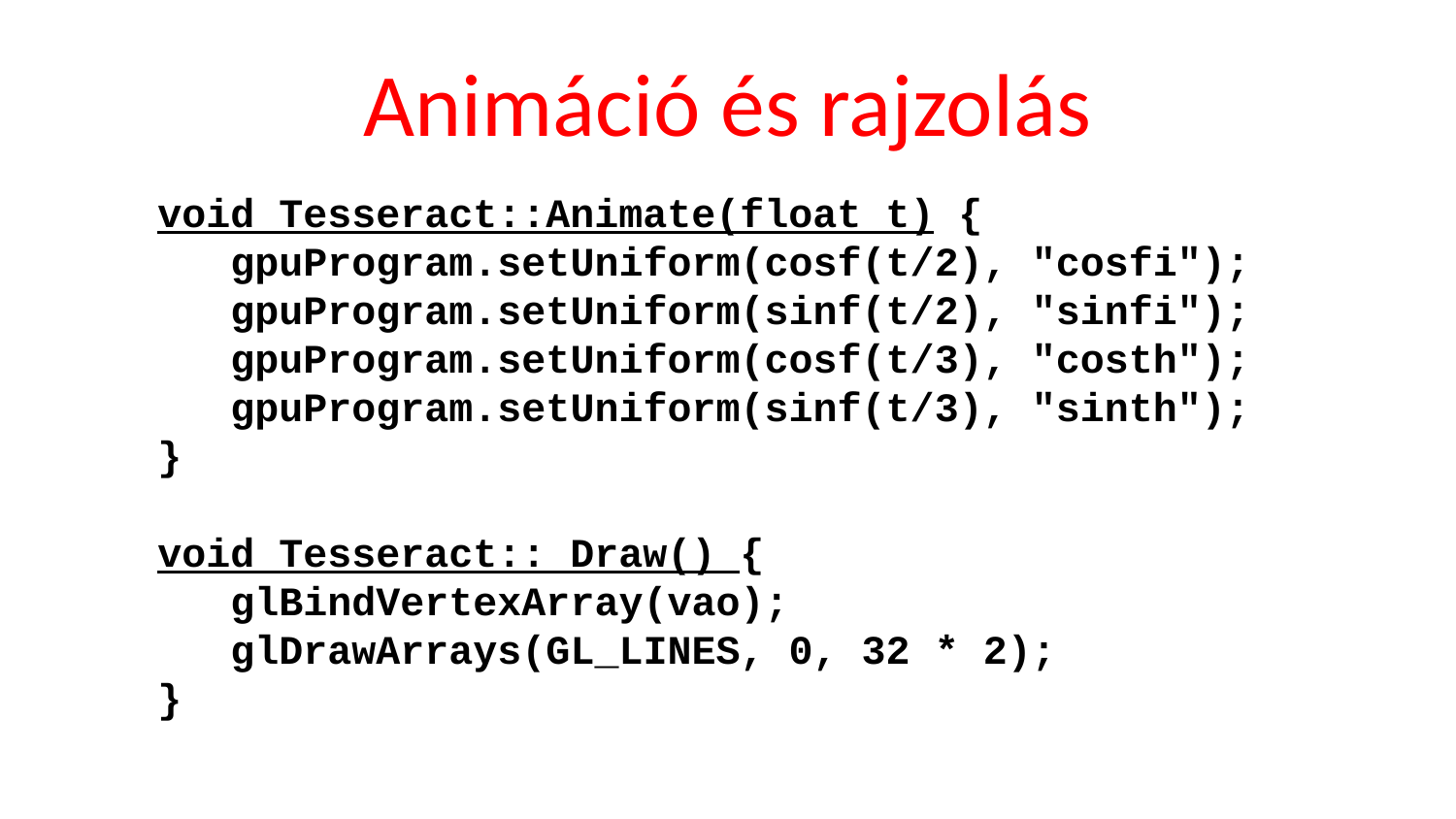

# Animáció és rajzolás
void Tesseract::Animate(float t) {
   gpuProgram.setUniform(cosf(t/2), "cosfi");
   gpuProgram.setUniform(sinf(t/2), "sinfi");
   gpuProgram.setUniform(cosf(t/3), "costh");
   gpuProgram.setUniform(sinf(t/3), "sinth");
}

void Tesseract:: Draw() {
   glBindVertexArray(vao);
   glDrawArrays(GL_LINES, 0, 32 * 2);
}